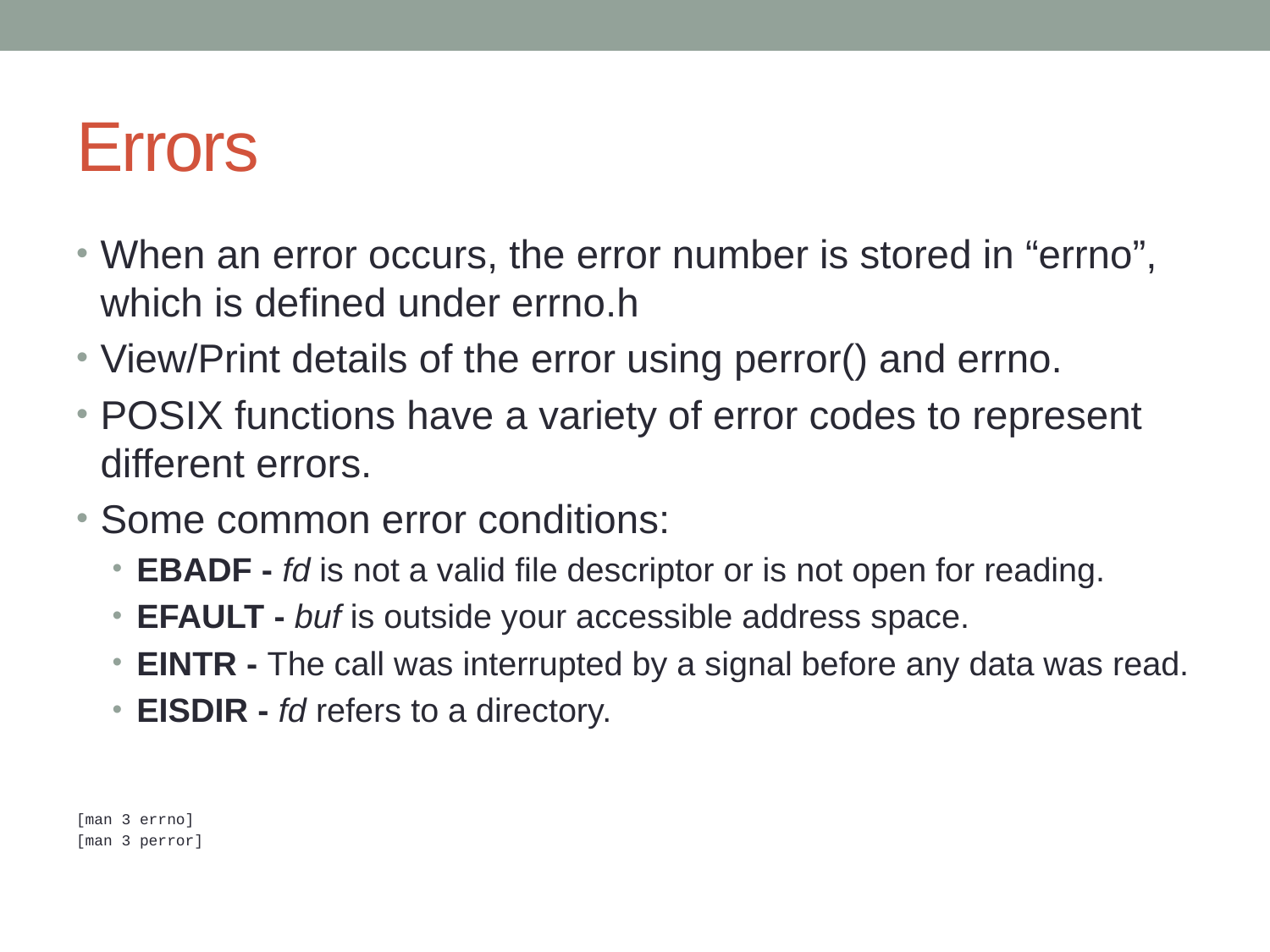

# Errors
When an error occurs, the error number is stored in “errno”, which is defined under errno.h
View/Print details of the error using perror() and errno.
POSIX functions have a variety of error codes to represent different errors.
Some common error conditions:
EBADF - fd is not a valid file descriptor or is not open for reading.
EFAULT - buf is outside your accessible address space.
EINTR - The call was interrupted by a signal before any data was read.
EISDIR - fd refers to a directory.

[man 3 errno]
[man 3 perror]